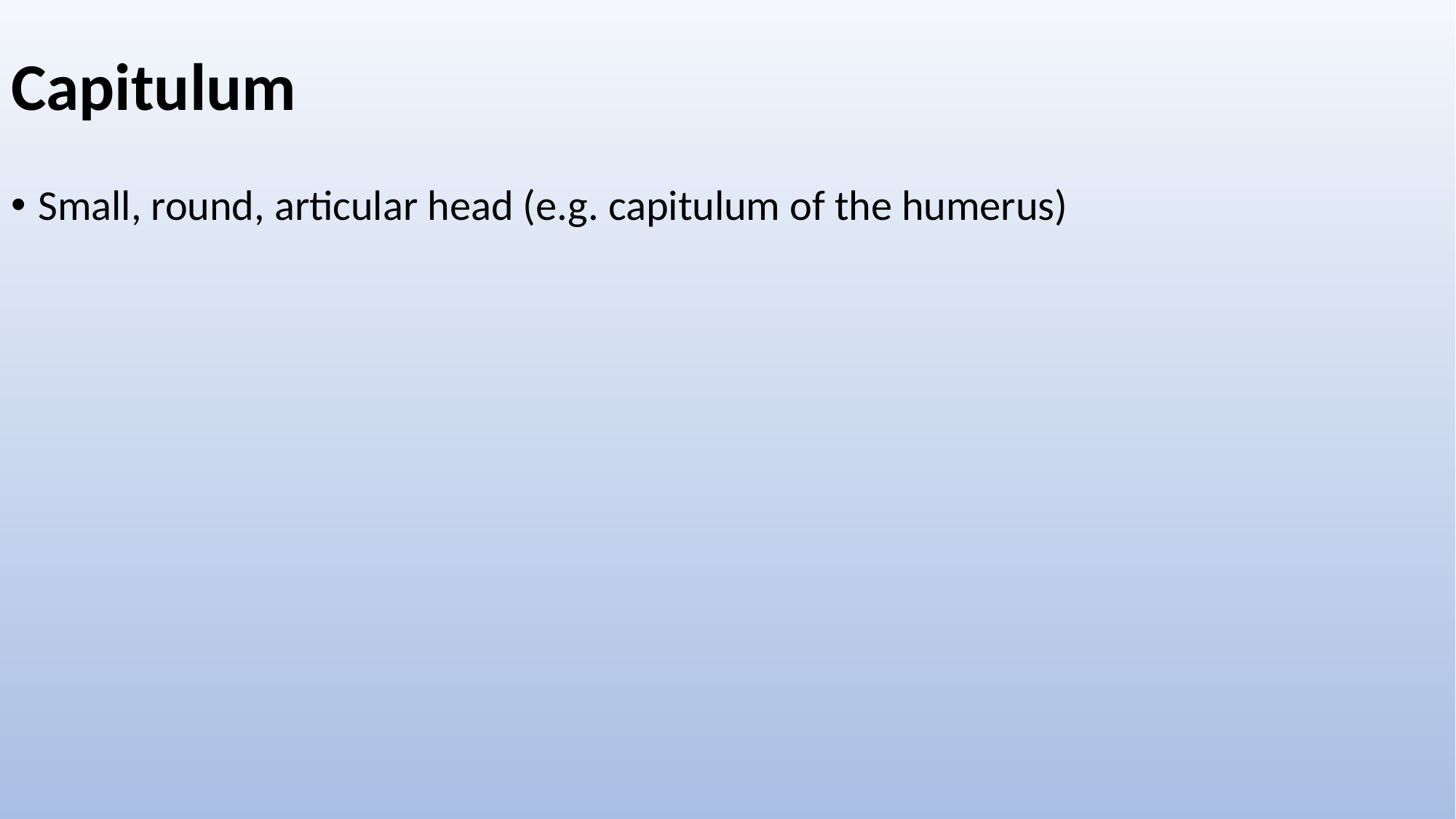

# Capitulum
Small, round, articular head (e.g. capitulum of the humerus)